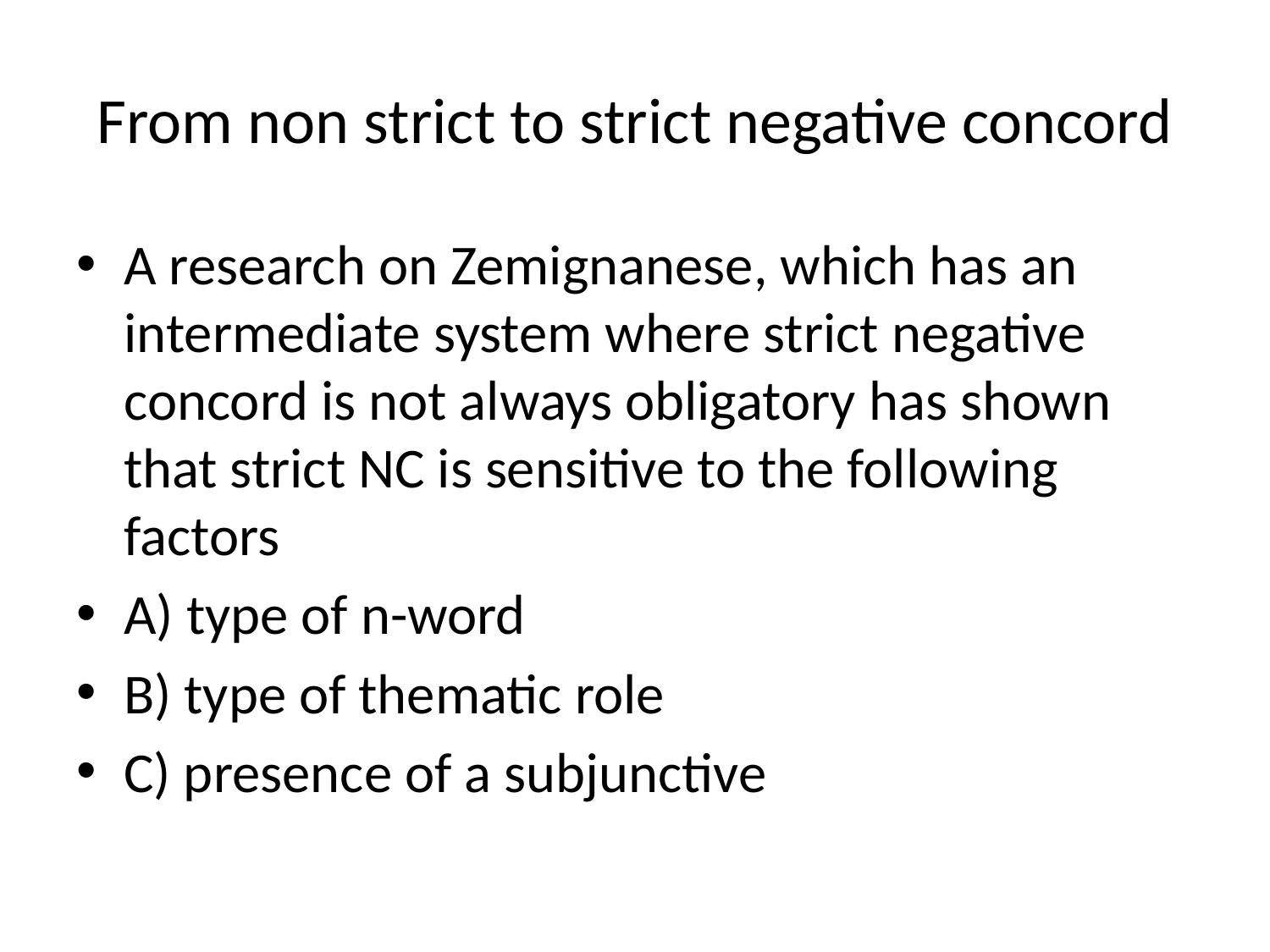

# From non strict to strict negative concord
A research on Zemignanese, which has an intermediate system where strict negative concord is not always obligatory has shown that strict NC is sensitive to the following factors
A) type of n-word
B) type of thematic role
C) presence of a subjunctive